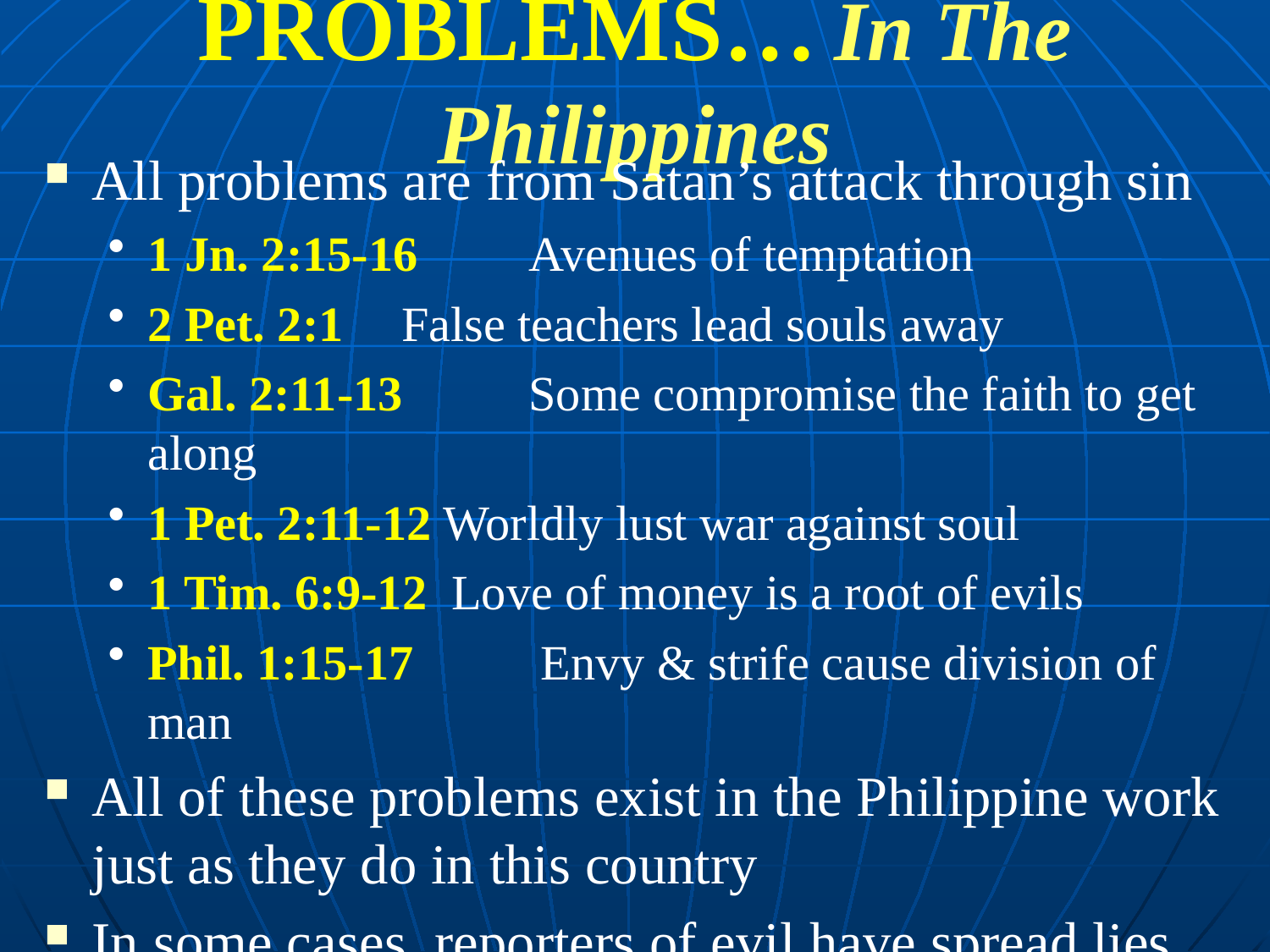

# Problems… In The Philippines
All problems are from Satan’s attack through sin
1 Jn. 2:15-16	Avenues of temptation
2 Pet. 2:1	False teachers lead souls away
Gal. 2:11-13	Some compromise the faith to get along
1 Pet. 2:11-12 Worldly lust war against soul
1 Tim. 6:9-12  Love of money is a root of evils
Phil. 1:15-17	 Envy & strife cause division of man
All of these problems exist in the Philippine work just as they do in this country
In some cases, reporters of evil have spread lies
Problems addressed on this trip as in others…